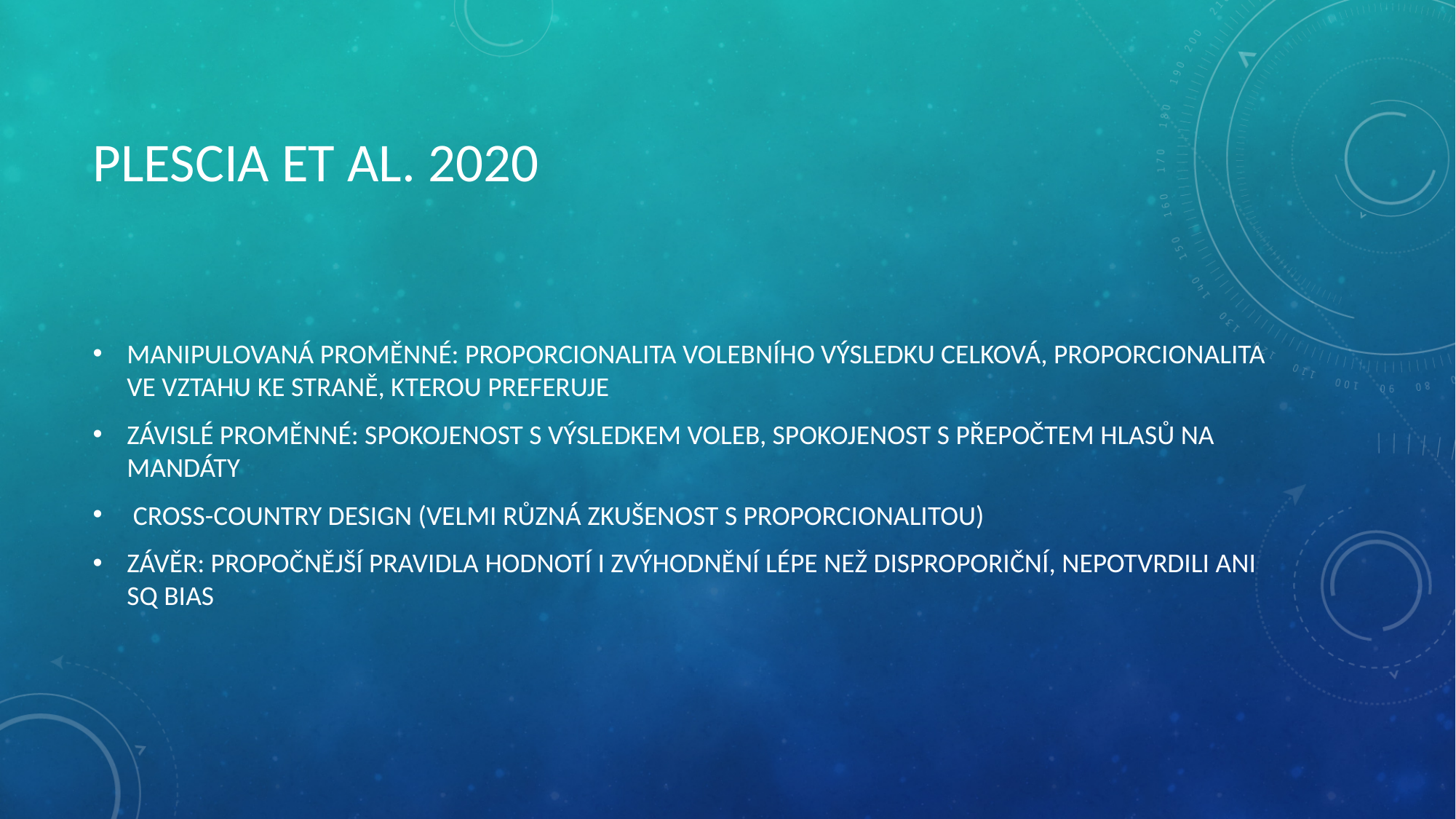

# PLESCIA ET AL. 2020
MANIPULOVANÁ PROMĚNNÉ: PROPORCIONALITA VOLEBNÍHO VÝSLEDKU CELKOVÁ, PROPORCIONALITA VE VZTAHU KE STRANĚ, KTEROU PREFERUJE
ZÁVISLÉ PROMĚNNÉ: SPOKOJENOST S VÝSLEDKEM VOLEB, SPOKOJENOST S PŘEPOČTEM HLASŮ NA MANDÁTY
 CROSS-COUNTRY DESIGN (VELMI RŮZNÁ ZKUŠENOST S PROPORCIONALITOU)
ZÁVĚR: PROPOČNĚJŠÍ PRAVIDLA HODNOTÍ I ZVÝHODNĚNÍ LÉPE NEŽ DISPROPORIČNÍ, NEPOTVRDILI ANI SQ BIAS